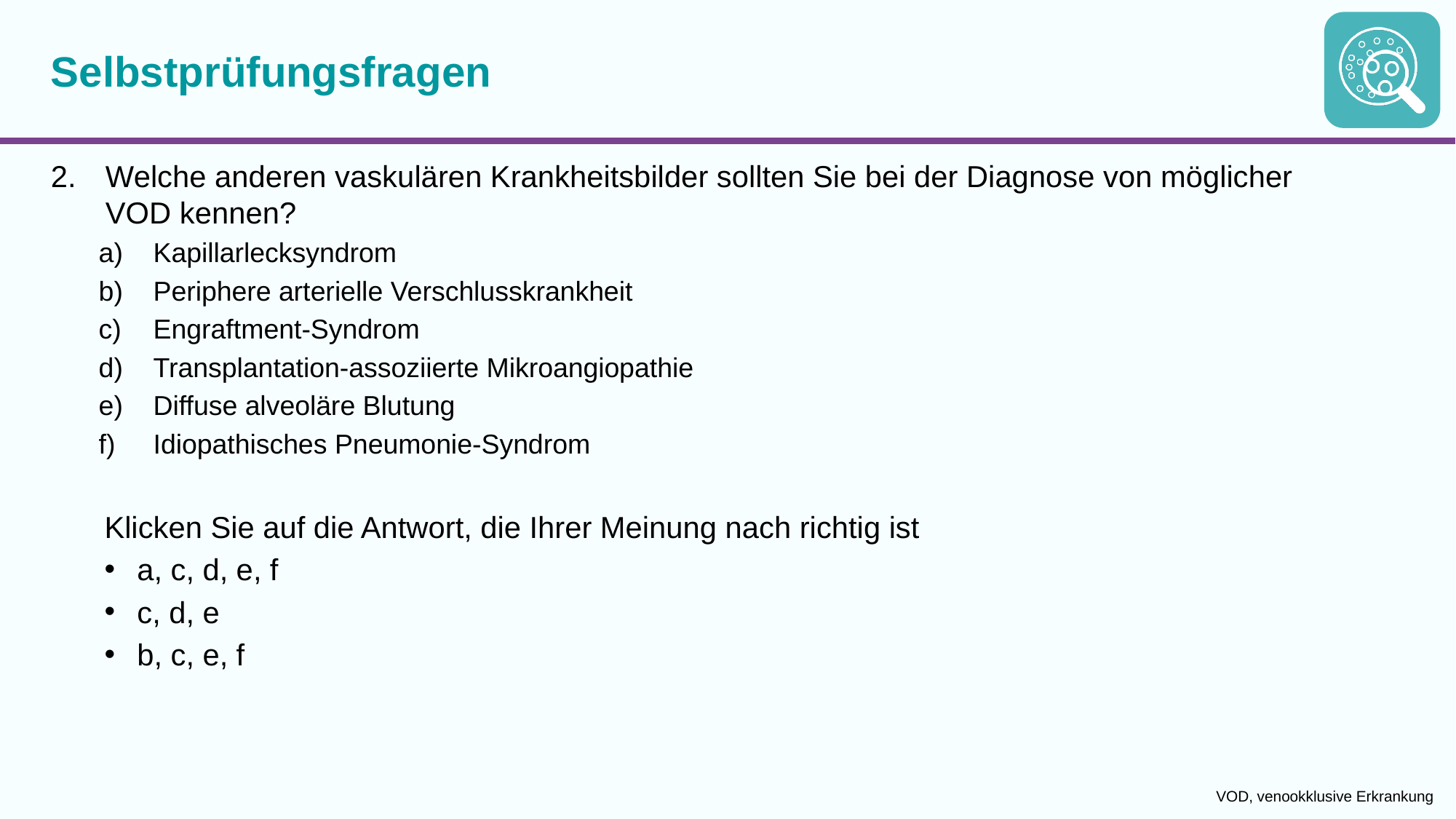

# Selbstprüfungsfragen
Welche anderen vaskulären Krankheitsbilder sollten Sie bei der Diagnose von möglicher VOD kennen?
Kapillarlecksyndrom
Periphere arterielle Verschlusskrankheit
Engraftment-Syndrom
Transplantation-assoziierte Mikroangiopathie
Diffuse alveoläre Blutung
Idiopathisches Pneumonie-Syndrom

Klicken Sie auf die Antwort, die Ihrer Meinung nach richtig ist
a, c, d, e, f
c, d, e
b, c, e, f
VOD, venookklusive Erkrankung